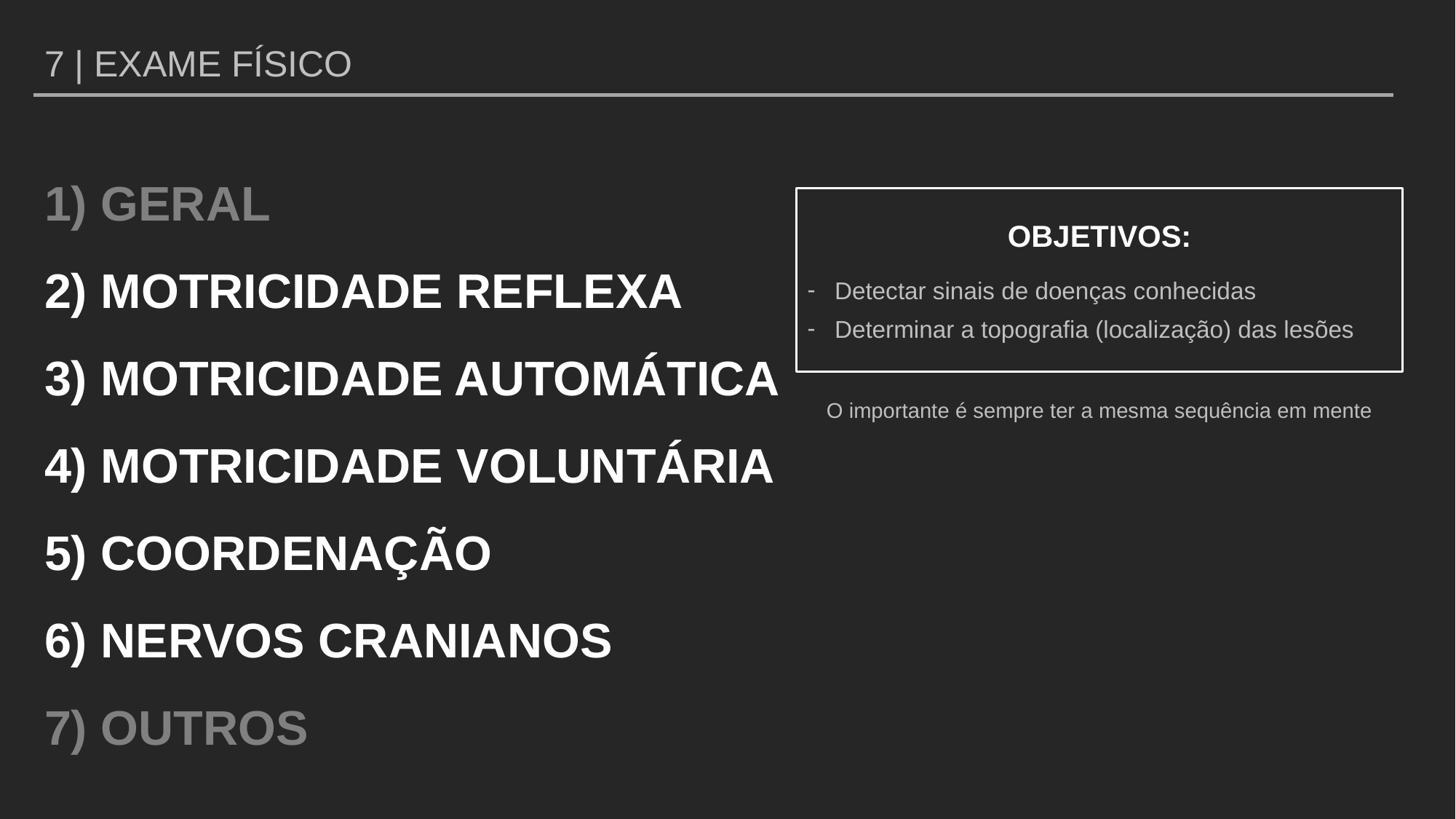

7 | EXAME FÍSICO
1) GERAL
2) MOTRICIDADE REFLEXA
3) MOTRICIDADE AUTOMÁTICA
4) MOTRICIDADE VOLUNTÁRIA
5) COORDENAÇÃO
6) NERVOS CRANIANOS
7) OUTROS
OBJETIVOS:

Detectar sinais de doenças conhecidas
Determinar a topografia (localização) das lesões
O importante é sempre ter a mesma sequência em mente